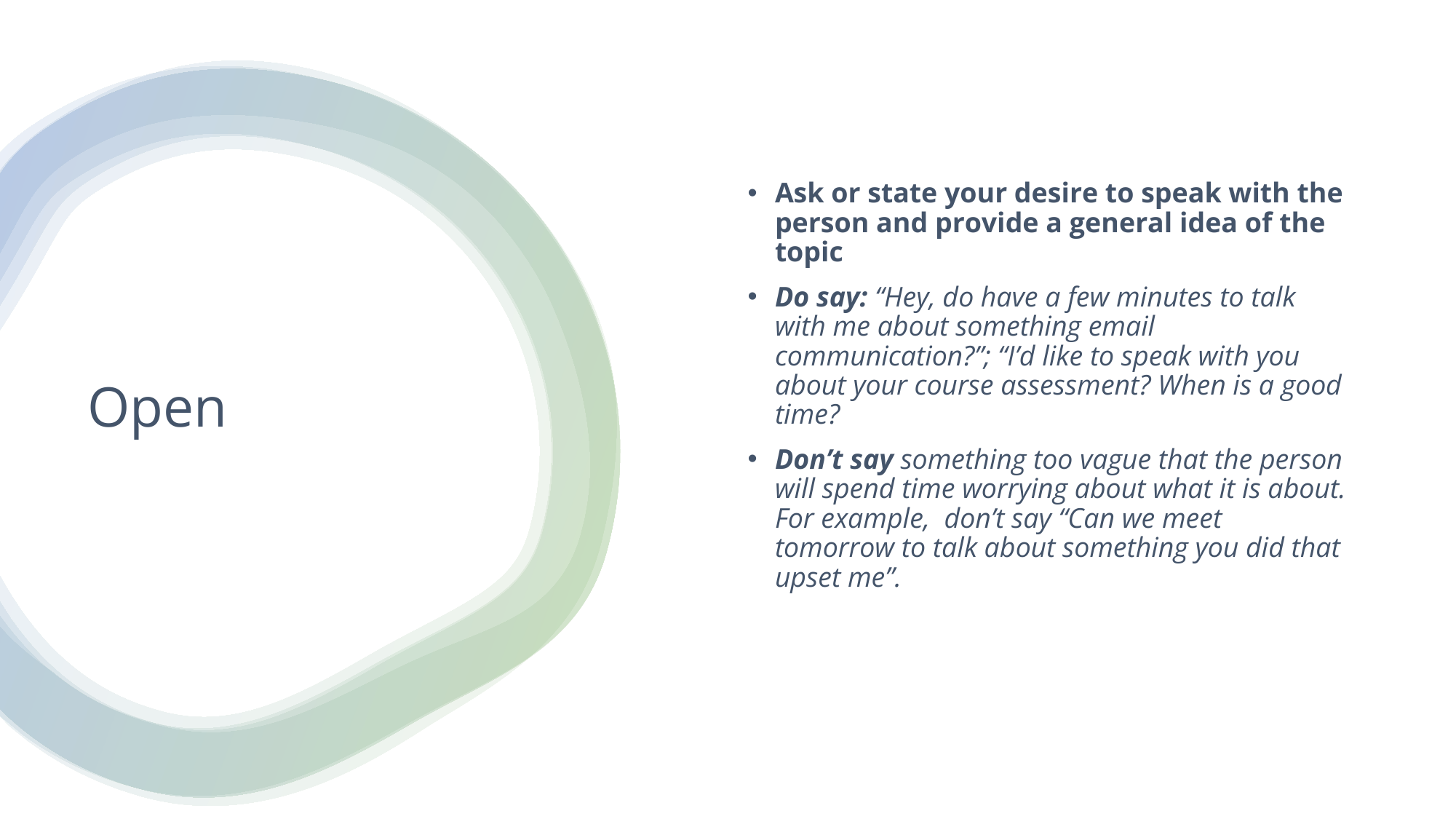

Ask or state your desire to speak with the person and provide a general idea of the topic
Do say: “Hey, do have a few minutes to talk with me about something email communication?”; “I’d like to speak with you about your course assessment? When is a good time?
Don’t say something too vague that the person will spend time worrying about what it is about. For example,  don’t say “Can we meet tomorrow to talk about something you did that upset me”.

# Open